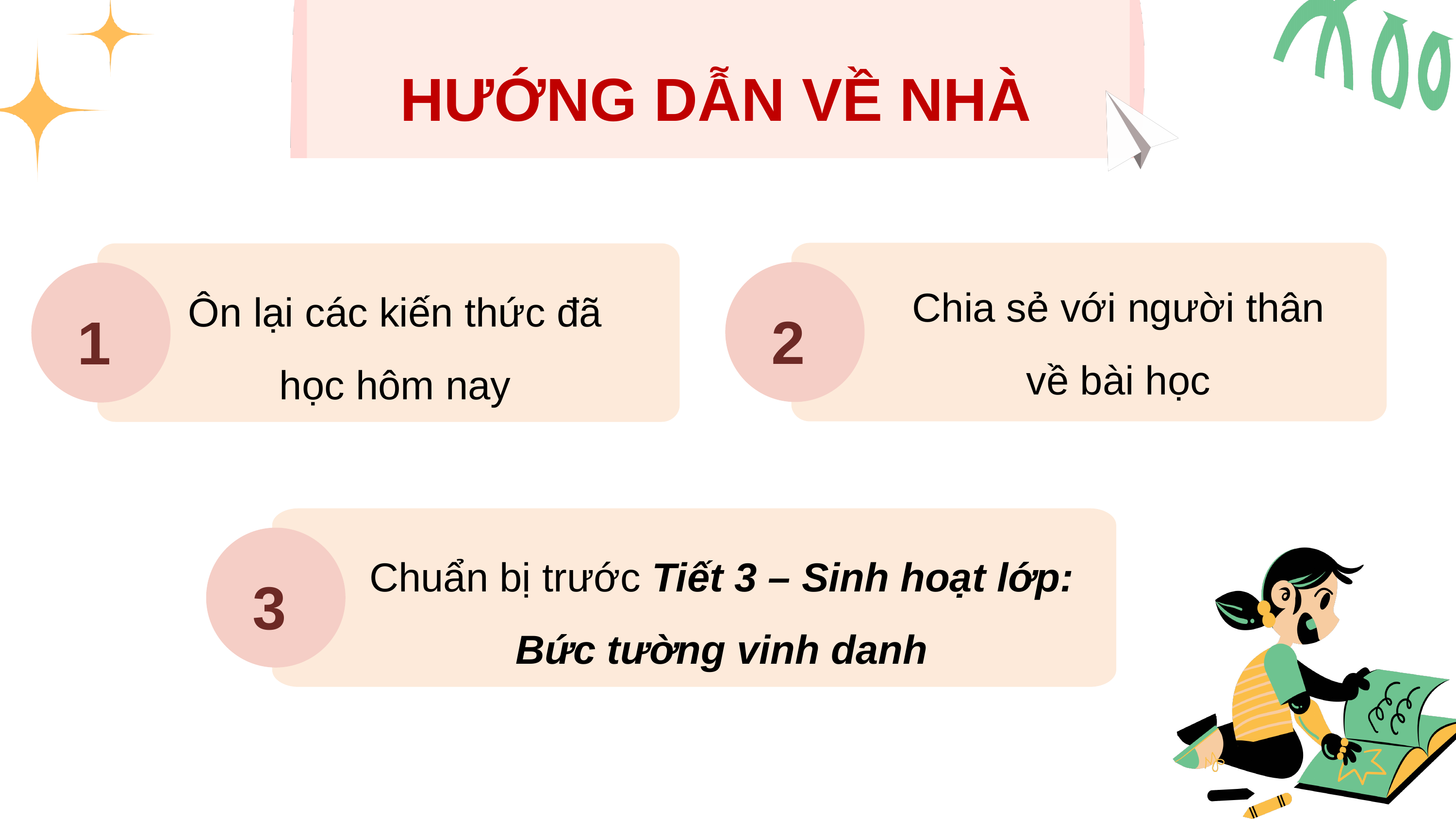

HƯỚNG DẪN VỀ NHÀ

Chia sẻ với người thân về bài học

2

Ôn lại các kiến thức đã học hôm nay

1

Chuẩn bị trước Tiết 3 – Sinh hoạt lớp: Bức tường vinh danh

3